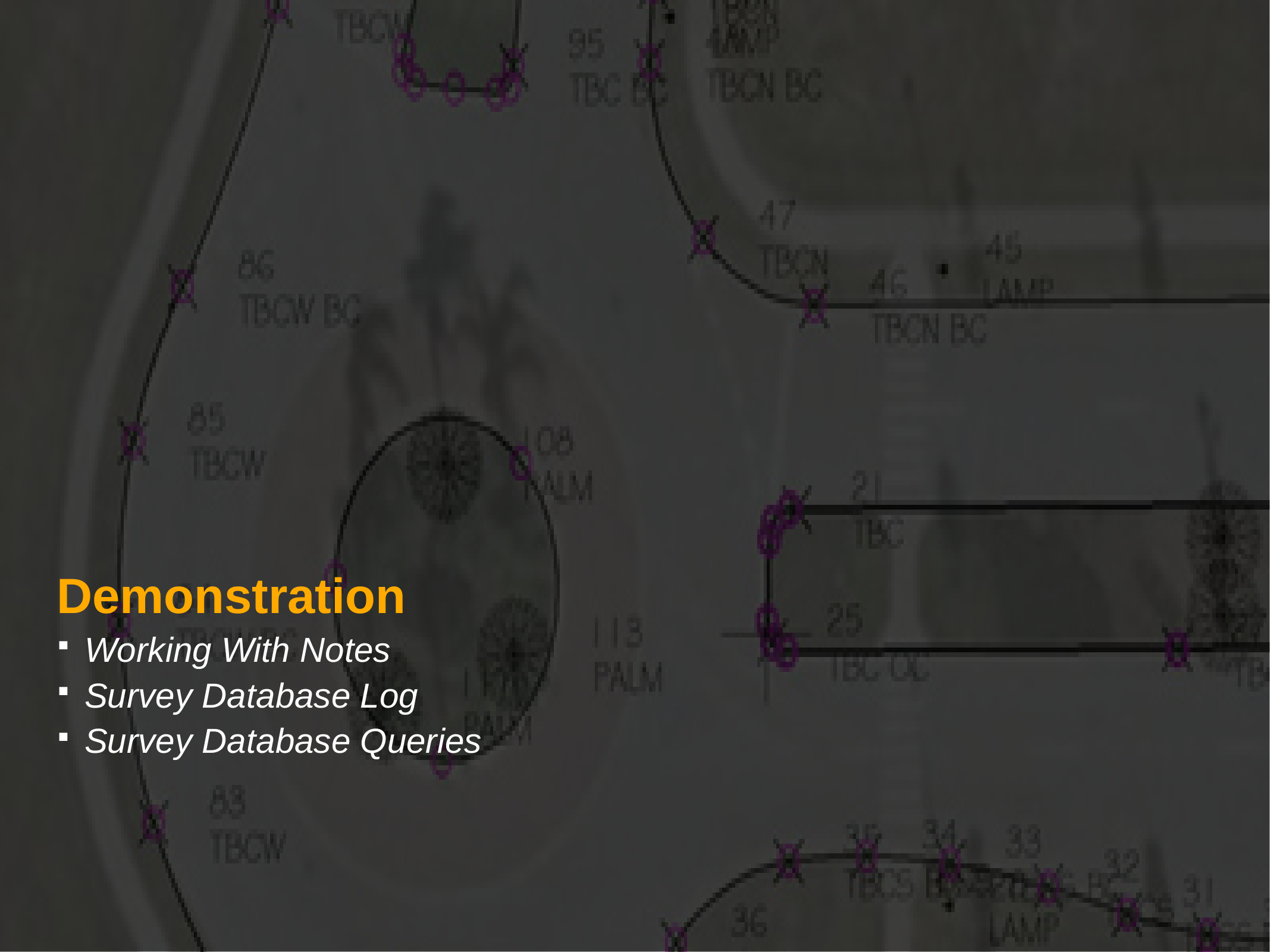

# Demonstration
Working With Notes
Survey Database Log
Survey Database Queries